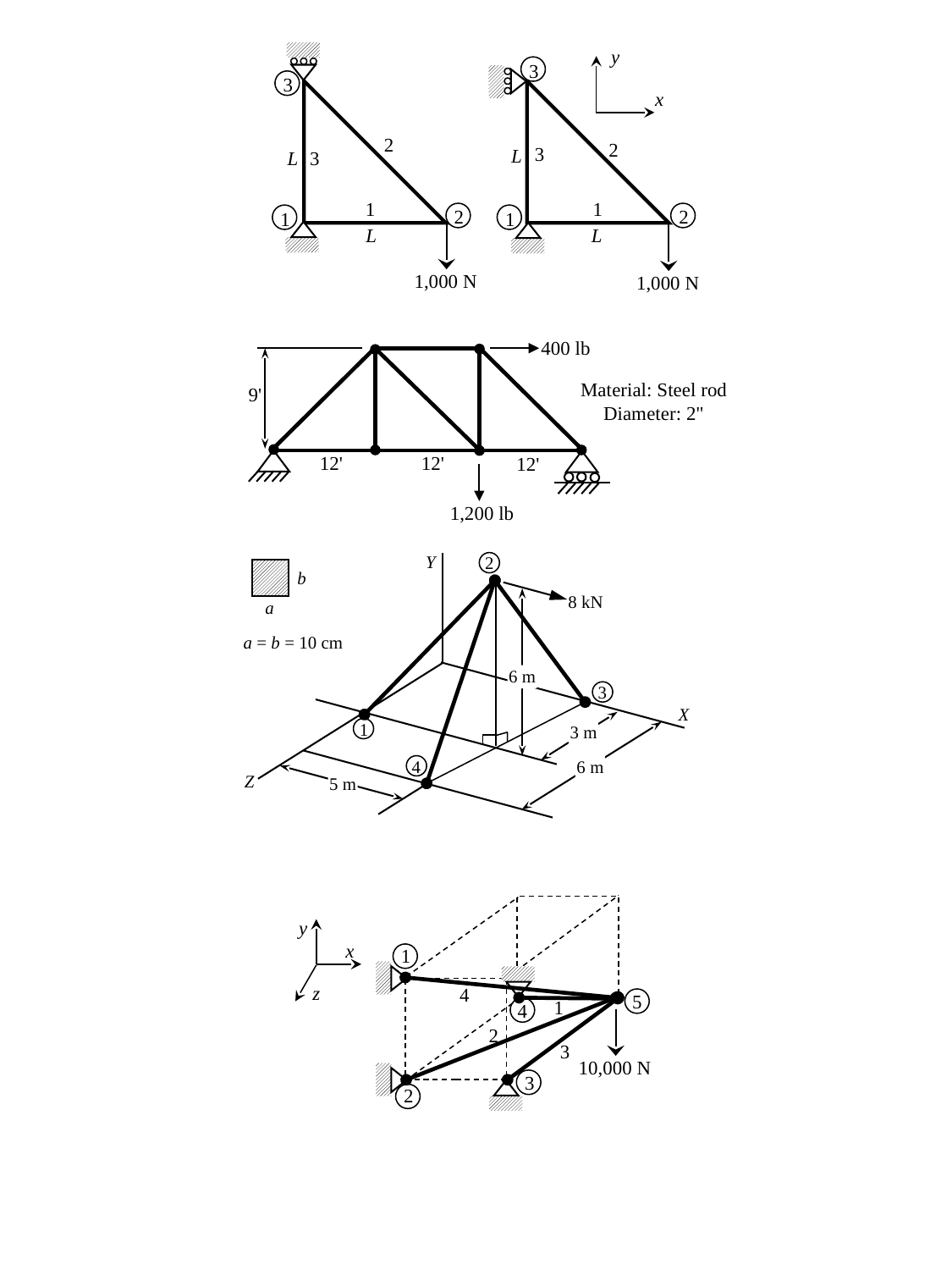

y

3

3

x
2
2
3
L
L
3
1
1

2

2

1

1

L
L

1,000 N
1,000 N
400 lb

Material: Steel rod
Diameter: 2"
9'

12'
12'

12'

1,200 lb
Y
2

b
8 kN
a
a = b = 10 cm
6 m
3

X
1

3 m

6 m
4
Z
5 m

y
x
1

z
4

5
1

4
2
3
10,000 N

3

2